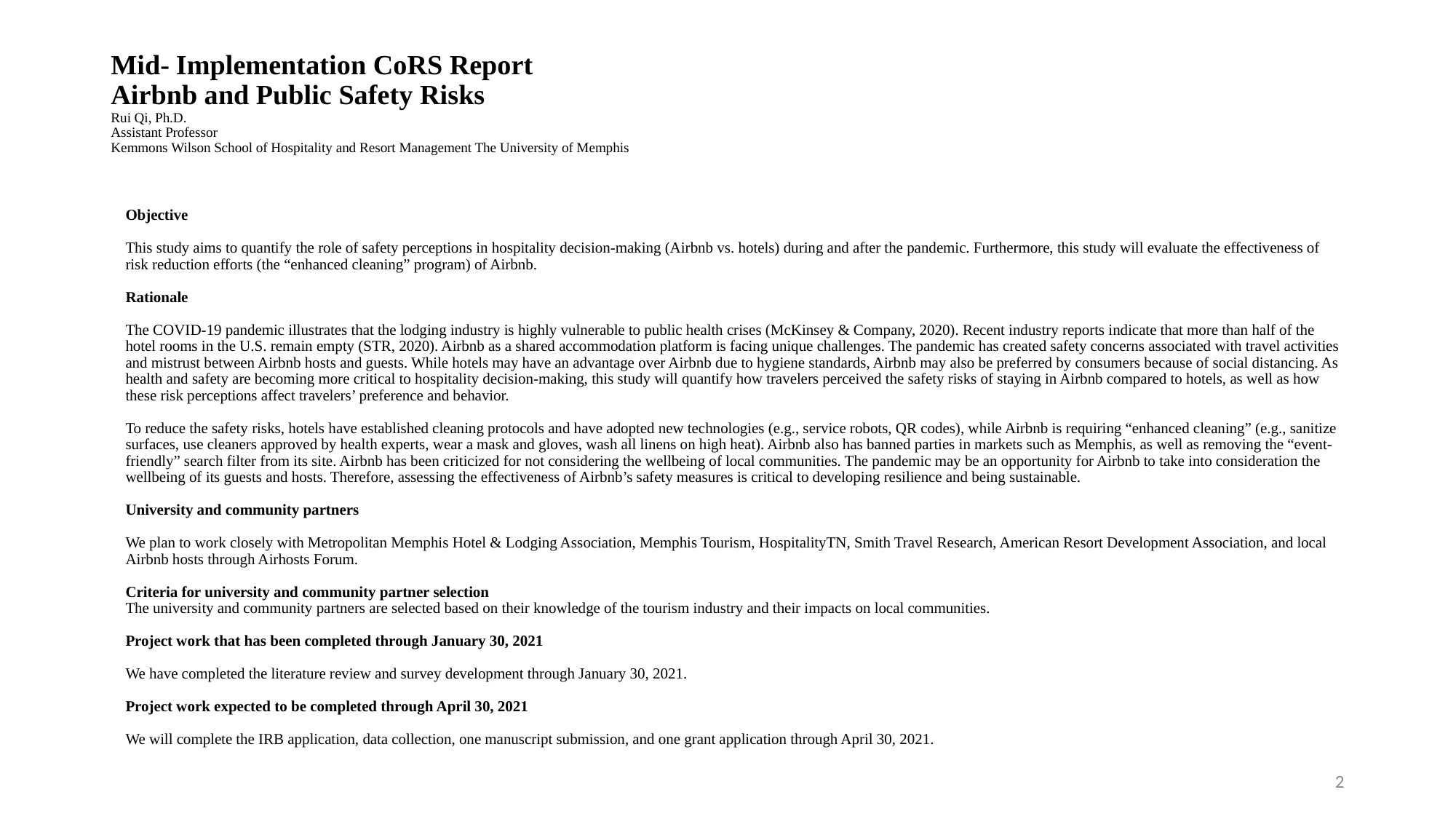

# Mid- Implementation CoRS Report Airbnb and Public Safety Risks Rui Qi, Ph.D. Assistant Professor Kemmons Wilson School of Hospitality and Resort Management The University of Memphis
Objective

This study aims to quantify the role of safety perceptions in hospitality decision-making (Airbnb vs. hotels) during and after the pandemic. Furthermore, this study will evaluate the effectiveness of risk reduction efforts (the “enhanced cleaning” program) of Airbnb.

Rationale

The COVID-19 pandemic illustrates that the lodging industry is highly vulnerable to public health crises (McKinsey & Company, 2020). Recent industry reports indicate that more than half of the hotel rooms in the U.S. remain empty (STR, 2020). Airbnb as a shared accommodation platform is facing unique challenges. The pandemic has created safety concerns associated with travel activities and mistrust between Airbnb hosts and guests. While hotels may have an advantage over Airbnb due to hygiene standards, Airbnb may also be preferred by consumers because of social distancing. As health and safety are becoming more critical to hospitality decision-making, this study will quantify how travelers perceived the safety risks of staying in Airbnb compared to hotels, as well as how these risk perceptions affect travelers’ preference and behavior.

To reduce the safety risks, hotels have established cleaning protocols and have adopted new technologies (e.g., service robots, QR codes), while Airbnb is requiring “enhanced cleaning” (e.g., sanitize surfaces, use cleaners approved by health experts, wear a mask and gloves, wash all linens on high heat). Airbnb also has banned parties in markets such as Memphis, as well as removing the “event-friendly” search filter from its site. Airbnb has been criticized for not considering the wellbeing of local communities. The pandemic may be an opportunity for Airbnb to take into consideration the wellbeing of its guests and hosts. Therefore, assessing the effectiveness of Airbnb’s safety measures is critical to developing resilience and being sustainable.

University and community partners

We plan to work closely with Metropolitan Memphis Hotel & Lodging Association, Memphis Tourism, HospitalityTN, Smith Travel Research, American Resort Development Association, and local Airbnb hosts through Airhosts Forum.

Criteria for university and community partner selection
The university and community partners are selected based on their knowledge of the tourism industry and their impacts on local communities.

Project work that has been completed through January 30, 2021

We have completed the literature review and survey development through January 30, 2021.

Project work expected to be completed through April 30, 2021

We will complete the IRB application, data collection, one manuscript submission, and one grant application through April 30, 2021.

2